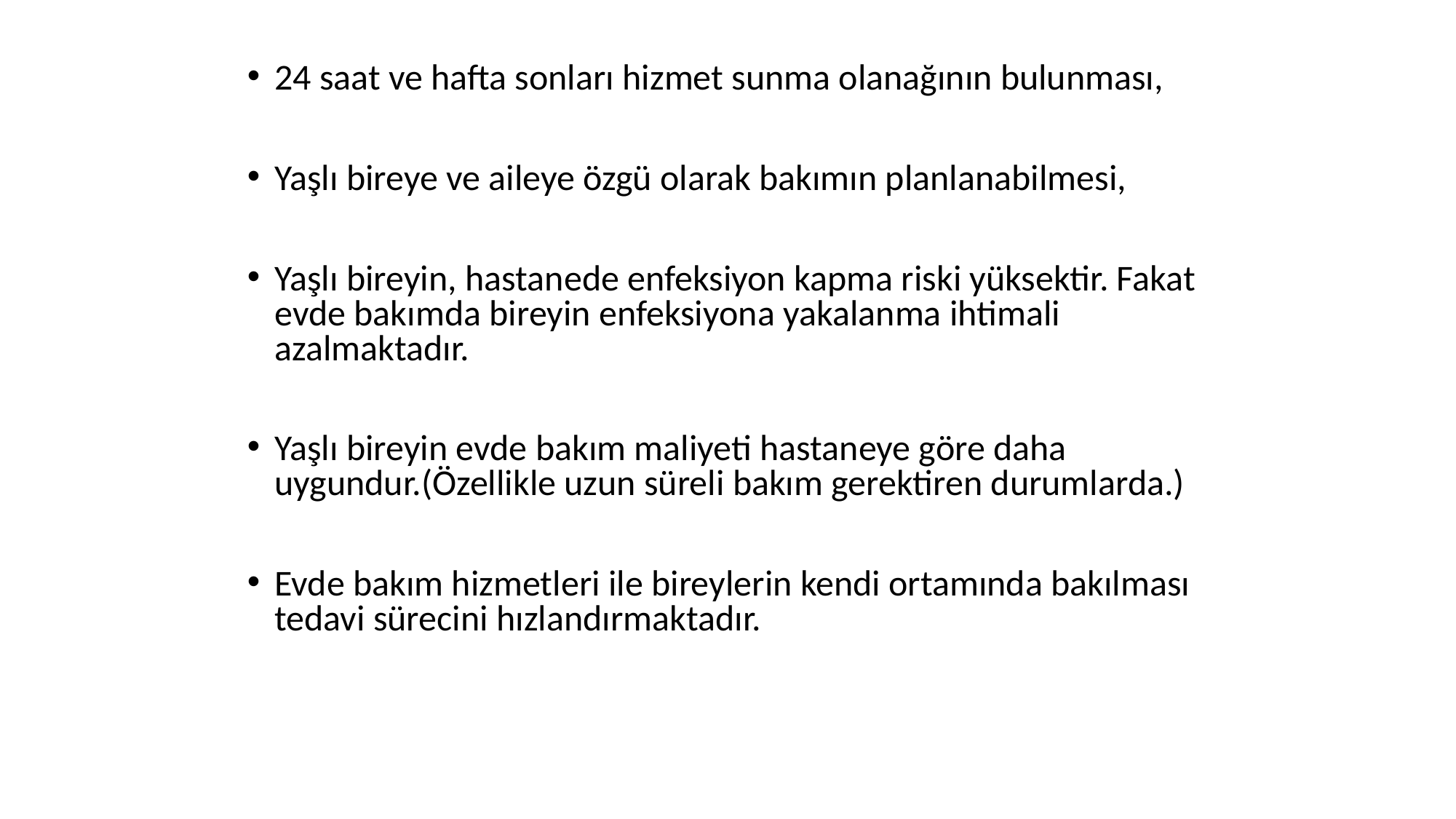

24 saat ve hafta sonları hizmet sunma olanağının bulunması,

Yaşlı bireye ve aileye özgü olarak bakımın planlanabilmesi,

Yaşlı bireyin, hastanede enfeksiyon kapma riski yüksektir. Fakat evde bakımda bireyin enfeksiyona yakalanma ihtimali azalmaktadır.

Yaşlı bireyin evde bakım maliyeti hastaneye göre daha uygundur.(Özellikle uzun süreli bakım gerektiren durumlarda.)

Evde bakım hizmetleri ile bireylerin kendi ortamında bakılması tedavi sürecini hızlandırmaktadır.